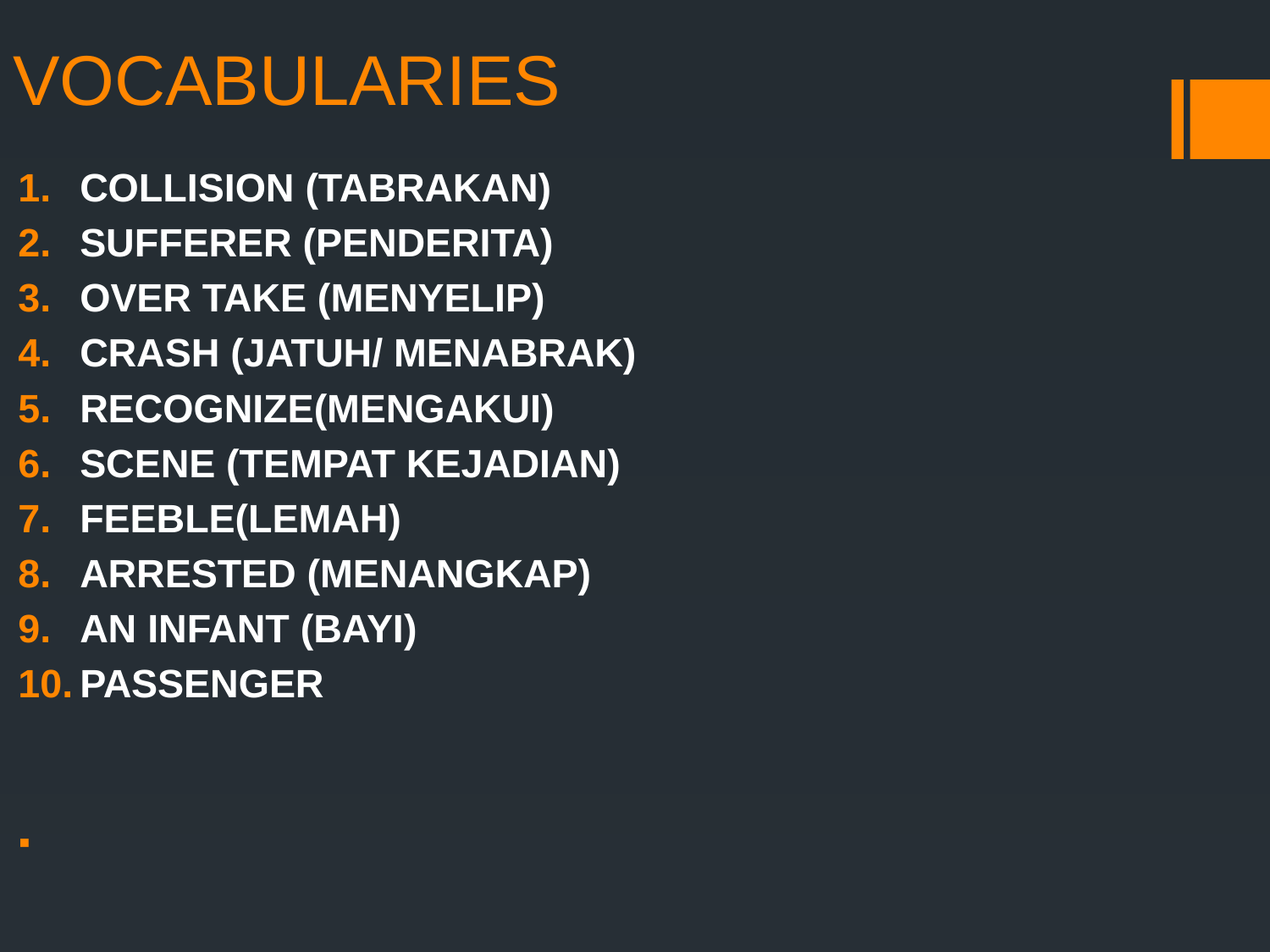

# VOCABULARIES
COLLISION (TABRAKAN)
SUFFERER (PENDERITA)
OVER TAKE (MENYELIP)
CRASH (JATUH/ MENABRAK)
RECOGNIZE(MENGAKUI)
SCENE (TEMPAT KEJADIAN)
FEEBLE(LEMAH)
ARRESTED (MENANGKAP)
AN INFANT (BAYI)
PASSENGER